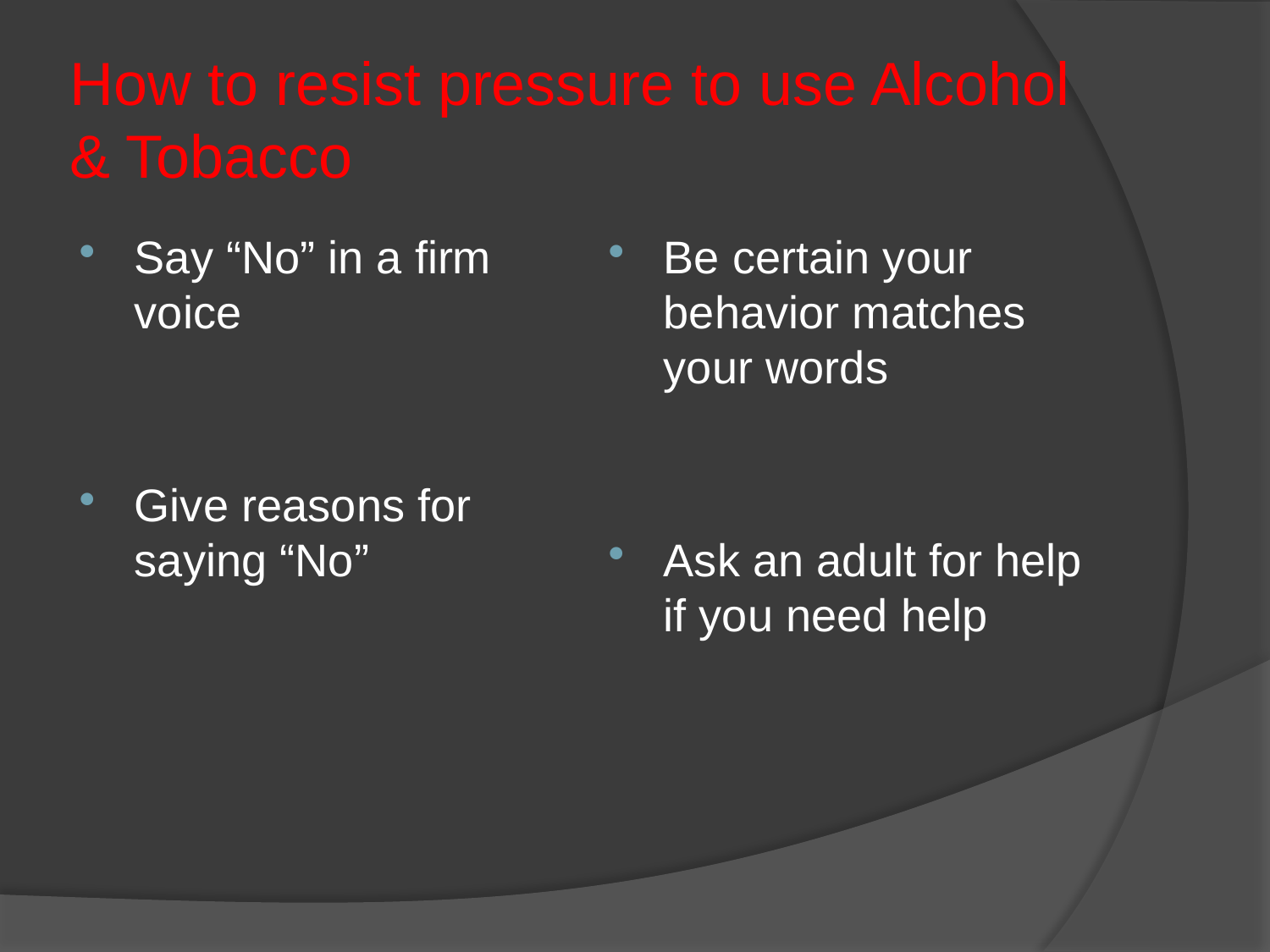

# How to resist pressure to use Alcohol & Tobacco
Say “No” in a firm voice

Give reasons for saying “No”
Be certain your behavior matches your words

Ask an adult for help if you need help